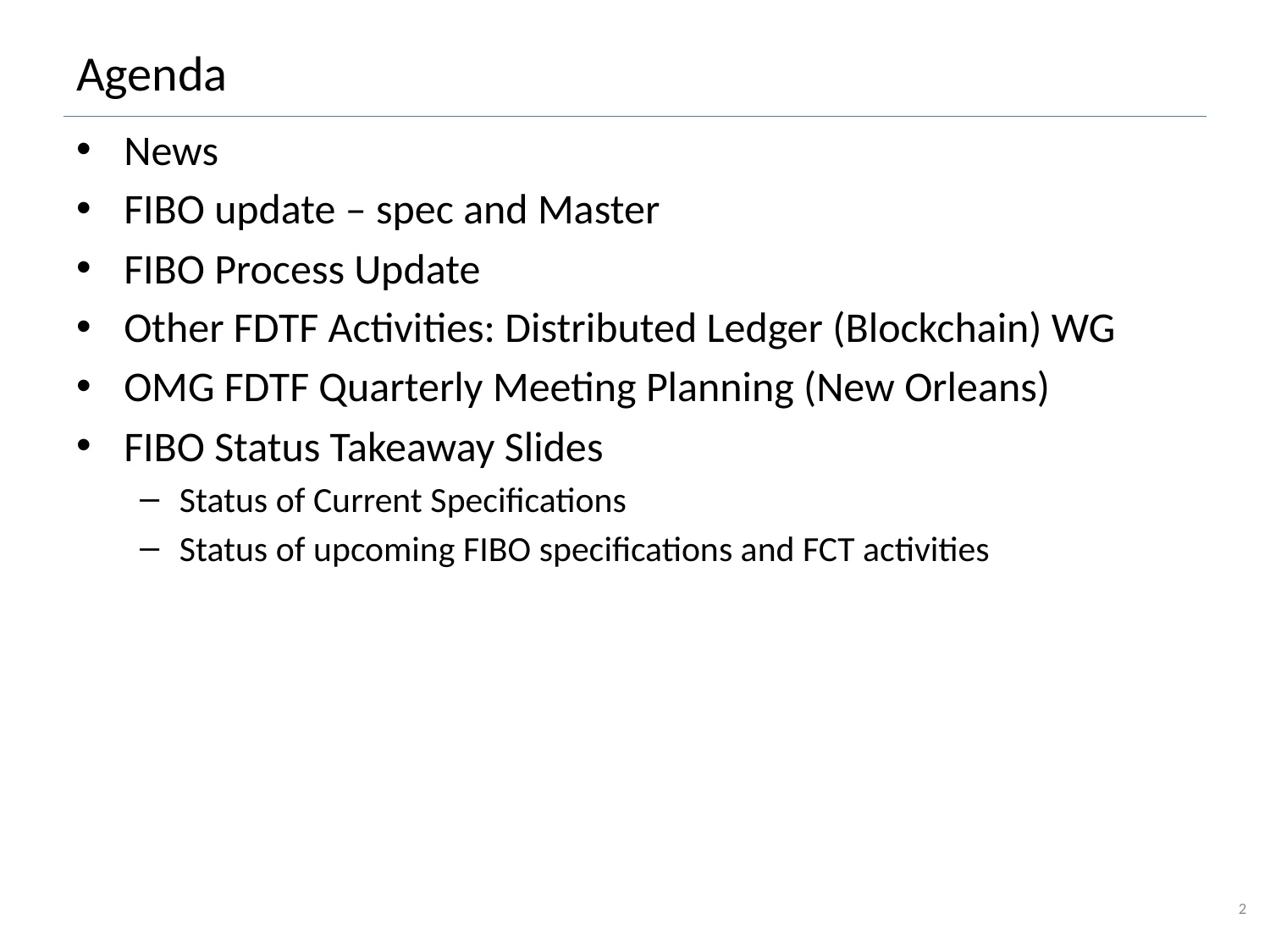

# Agenda
News
FIBO update – spec and Master
FIBO Process Update
Other FDTF Activities: Distributed Ledger (Blockchain) WG
OMG FDTF Quarterly Meeting Planning (New Orleans)
FIBO Status Takeaway Slides
Status of Current Specifications
Status of upcoming FIBO specifications and FCT activities
2